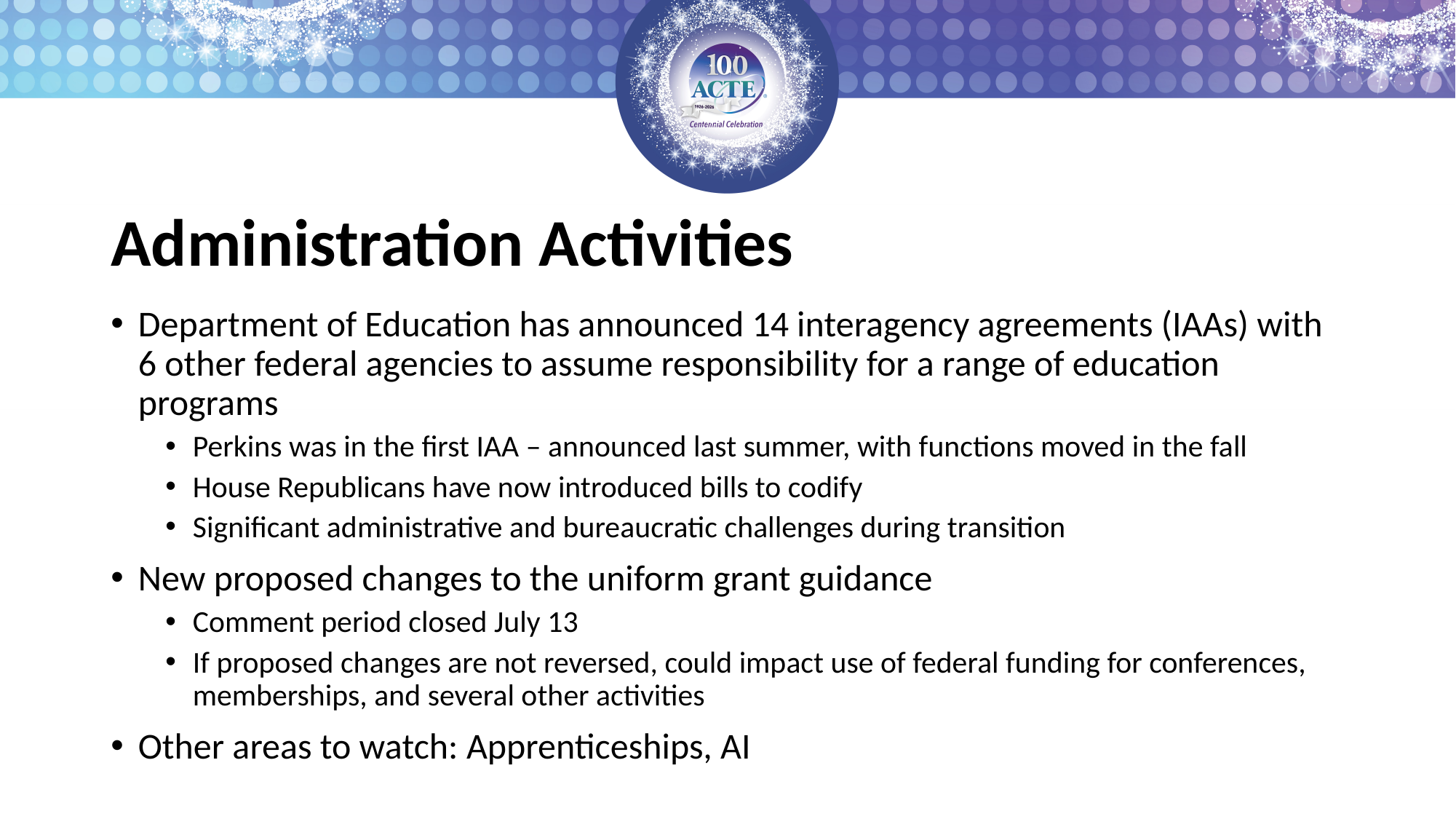

# Administration Activities
Department of Education has announced 14 interagency agreements (IAAs) with 6 other federal agencies to assume responsibility for a range of education programs
Perkins was in the first IAA – announced last summer, with functions moved in the fall
House Republicans have now introduced bills to codify
Significant administrative and bureaucratic challenges during transition
New proposed changes to the uniform grant guidance
Comment period closed July 13
If proposed changes are not reversed, could impact use of federal funding for conferences, memberships, and several other activities
Other areas to watch: Apprenticeships, AI